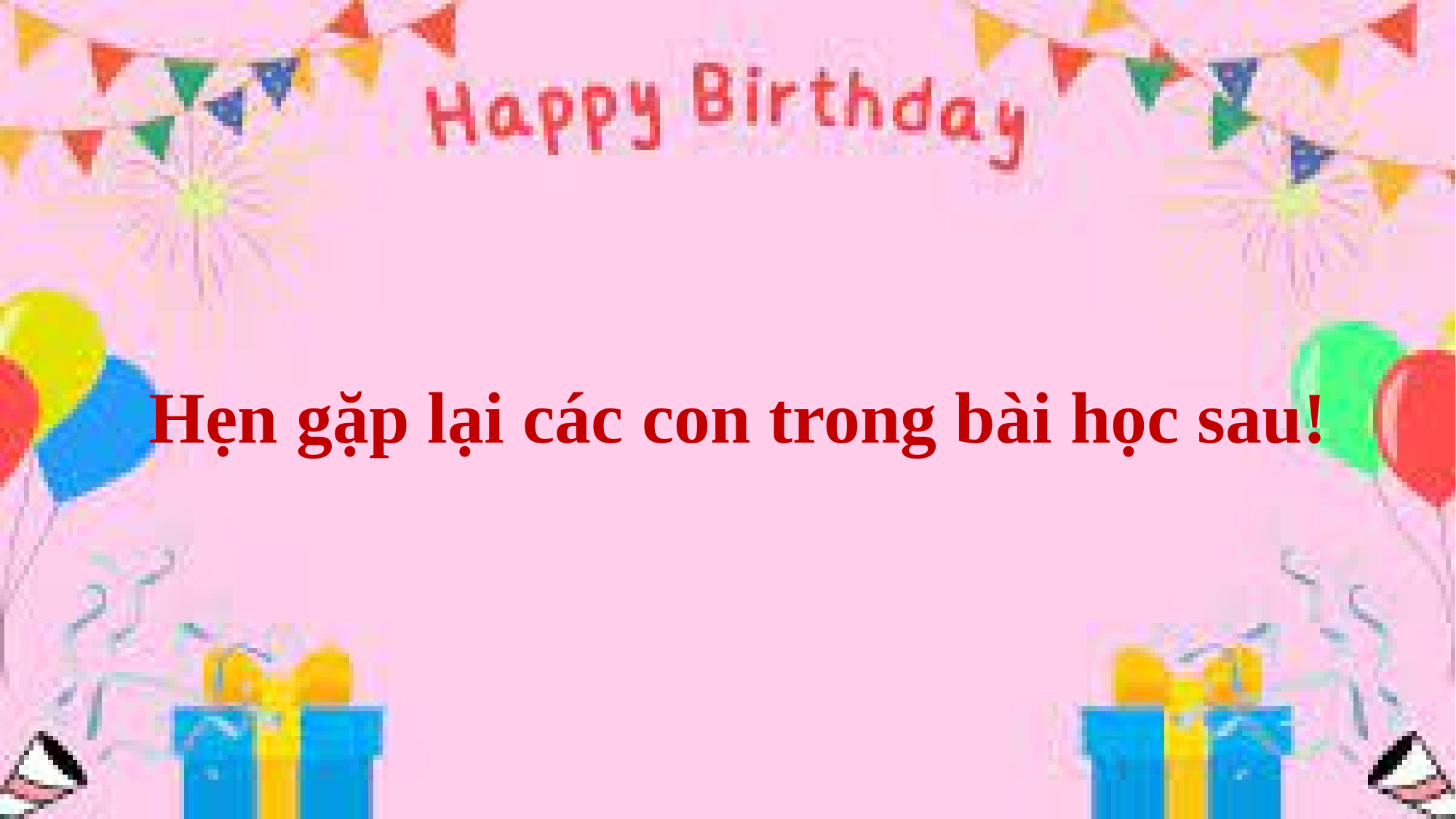

# Hẹn gặp lại các con trong bài học sau!